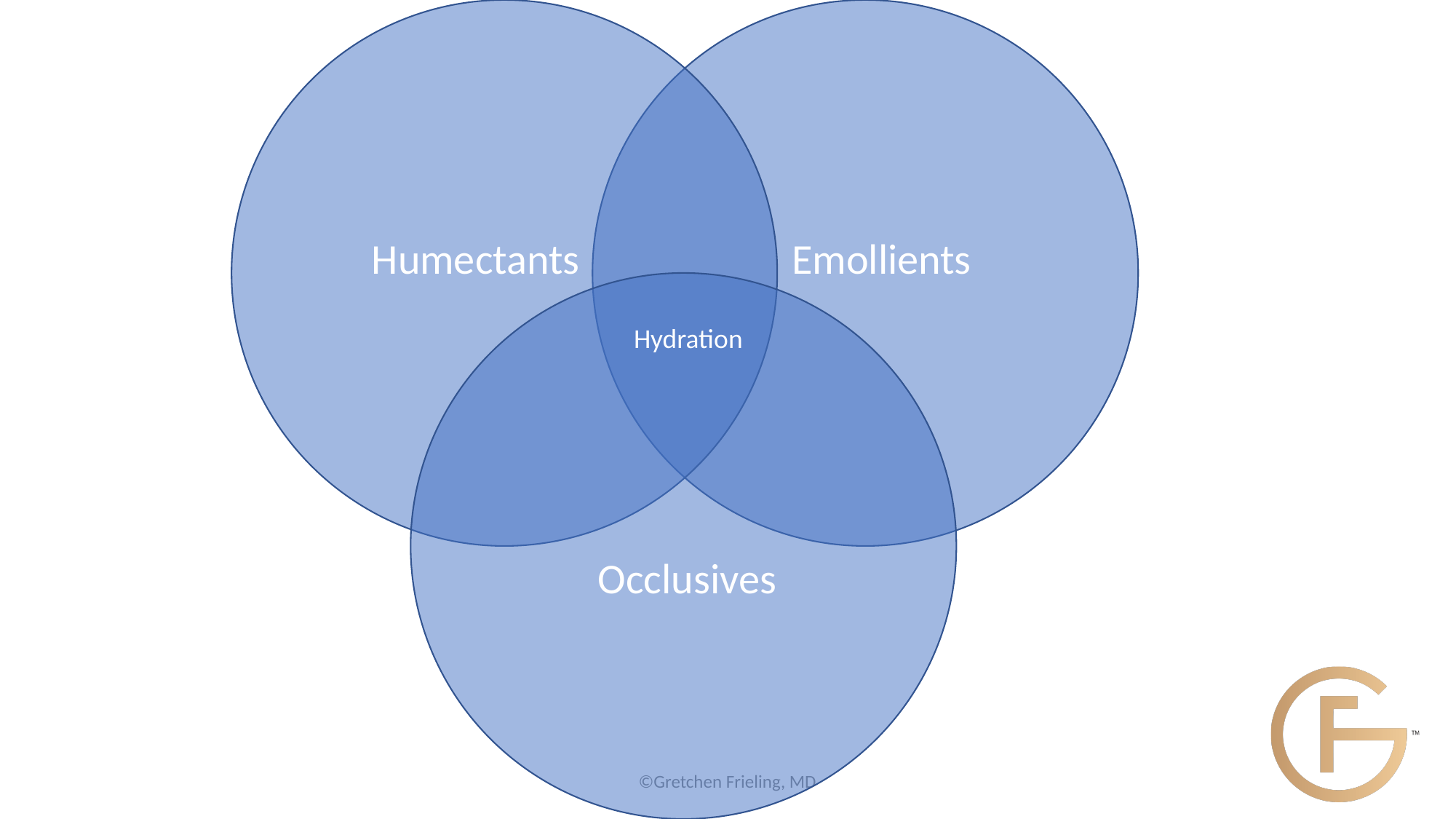

Humectants
Emollients
Hydration
Occlusives
©Gretchen Frieling, MD